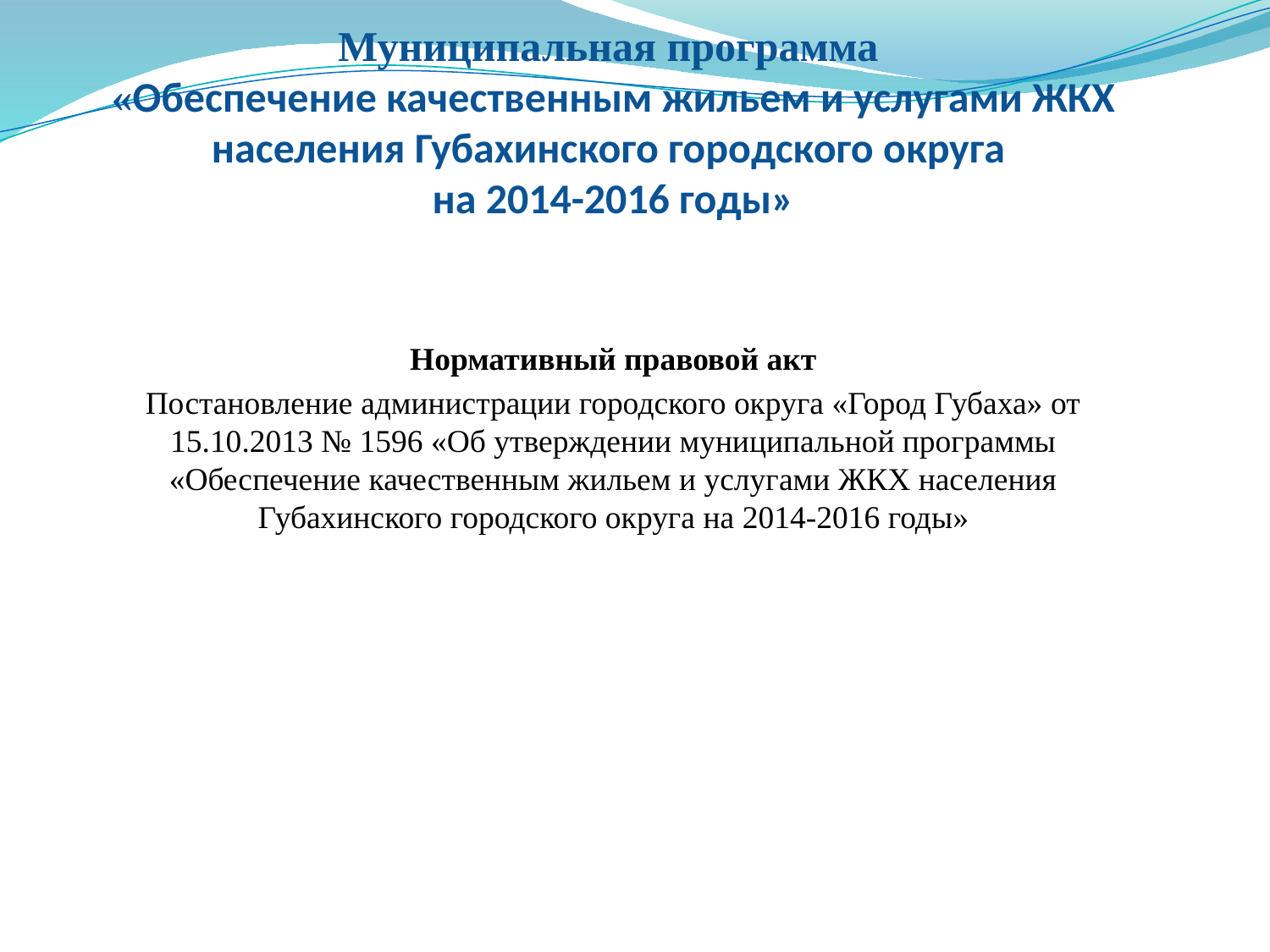

# Муниципальная программа «Обеспечение качественным жильем и услугами ЖКХ населения Губахинского городского округа на 2014-2016 годы»

Нормативный правовой акт
Постановление администрации городского округа «Город Губаха» от 15.10.2013 № 1596 «Об утверждении муниципальной программы «Обеспечение качественным жильем и услугами ЖКХ населения Губахинского городского округа на 2014-2016 годы»